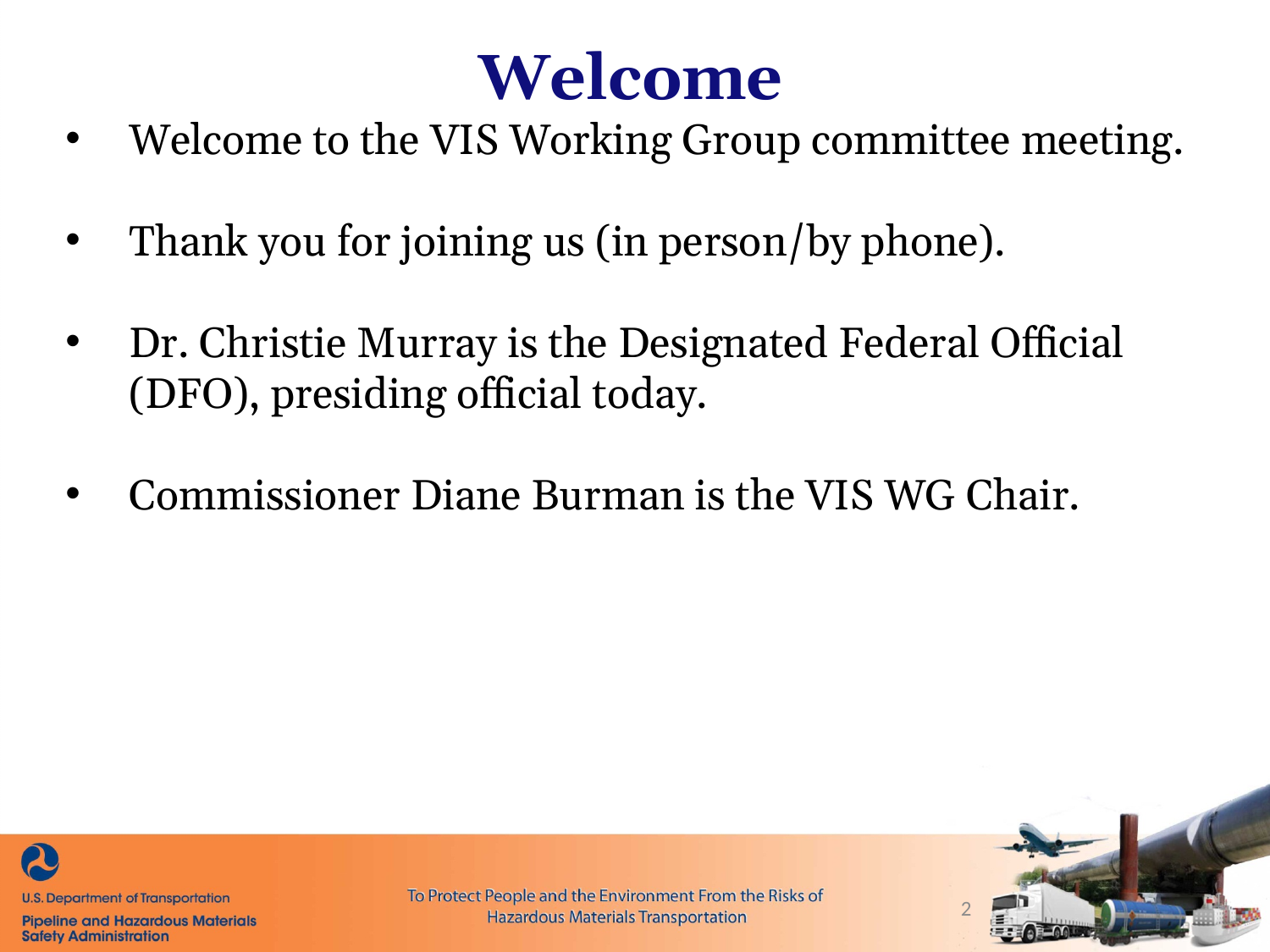

Welcome
Welcome to the VIS Working Group committee meeting.

Thank you for joining us (in person/by phone).

Dr. Christie Murray is the Designated Federal Official (DFO), presiding official today.

Commissioner Diane Burman is the VIS WG Chair.

2